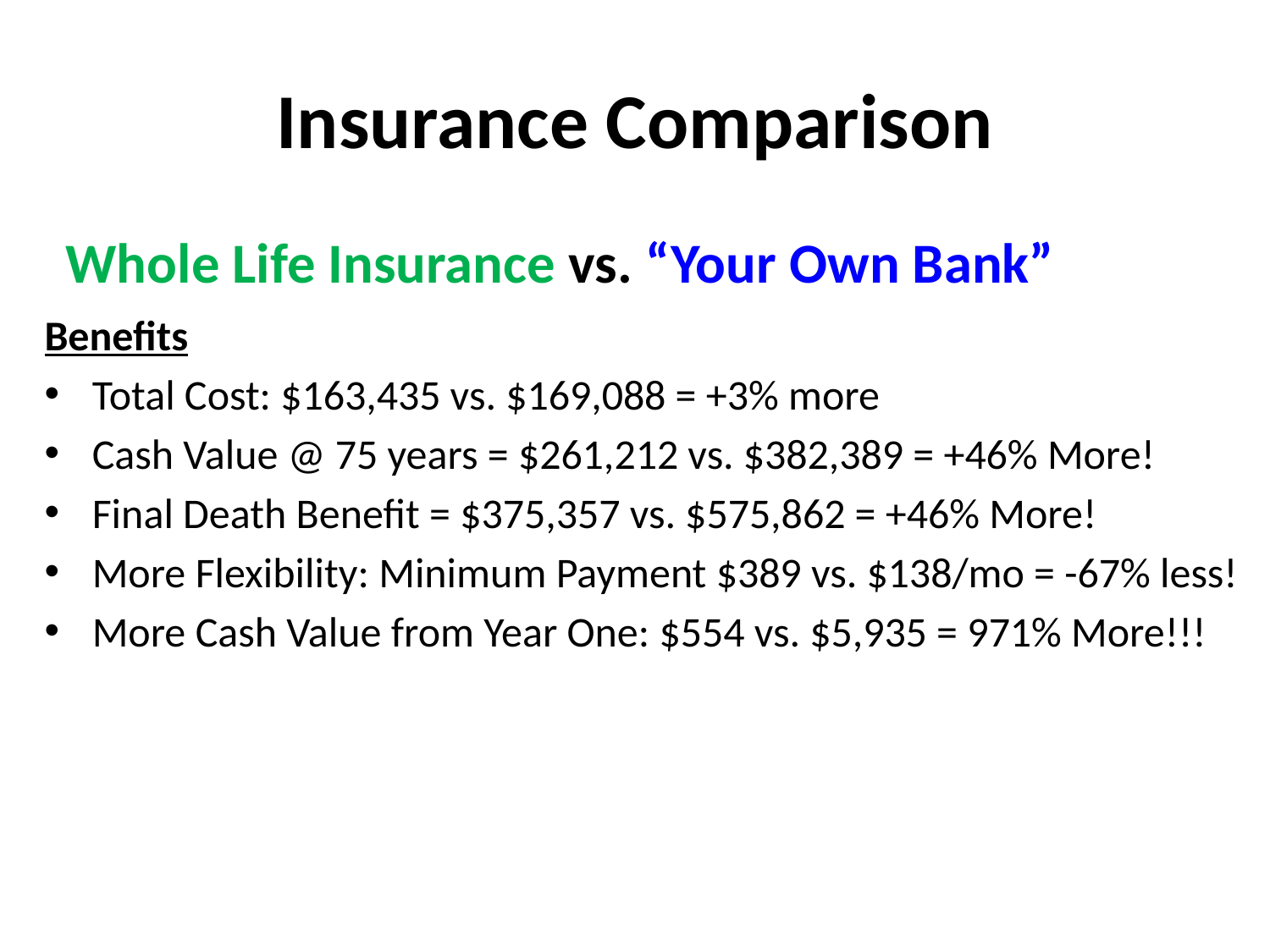

# Insurance Comparison
Whole Life Insurance vs. “Your Own Bank”
Benefits
Total Cost: $163,435 vs. $169,088 = +3% more
Cash Value @ 75 years = $261,212 vs. $382,389 = +46% More!
Final Death Benefit = $375,357 vs. $575,862 = +46% More!
More Flexibility: Minimum Payment $389 vs. $138/mo = -67% less!
More Cash Value from Year One: $554 vs. $5,935 = 971% More!!!